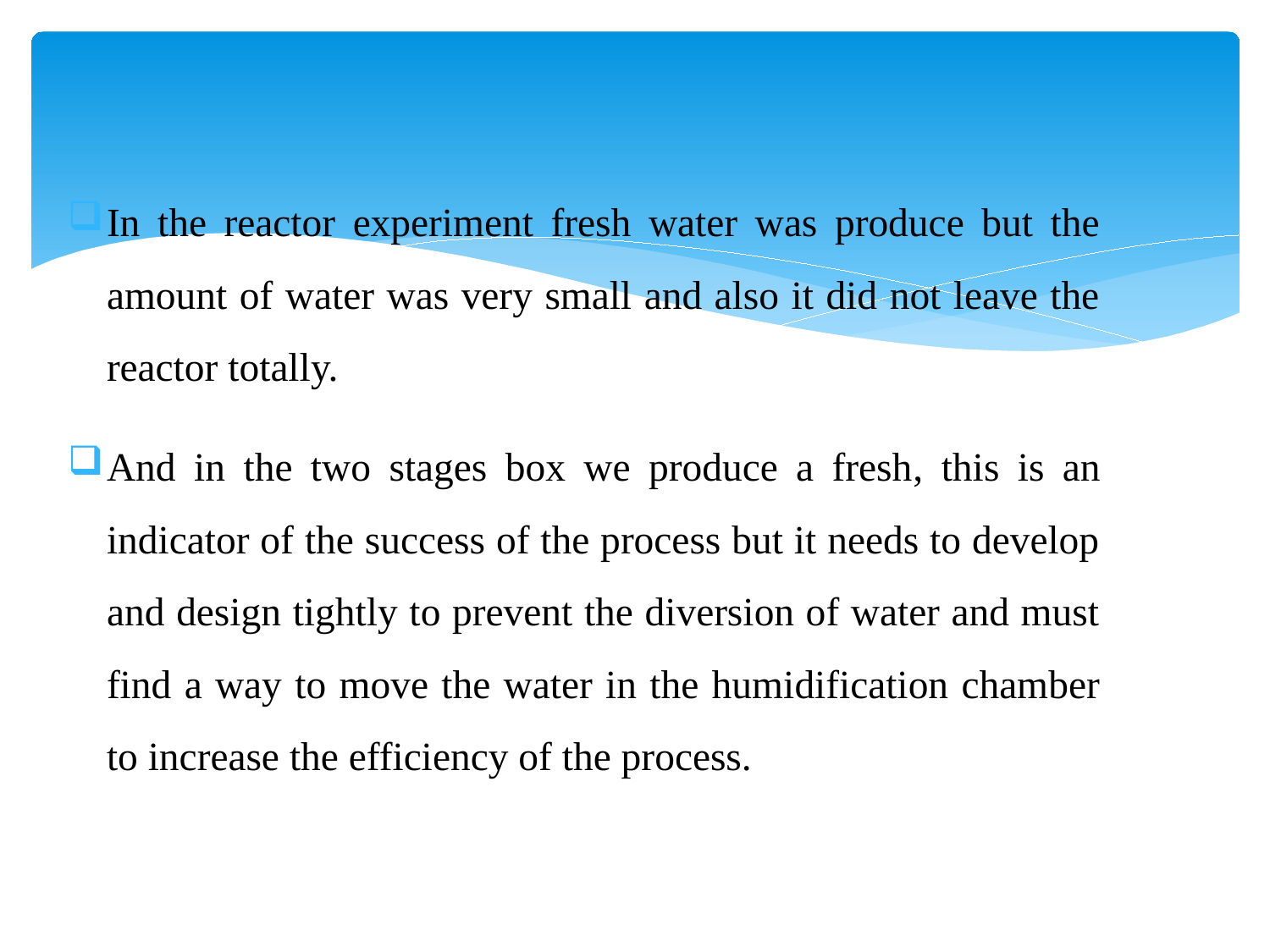

In the reactor experiment fresh water was produce but the amount of water was very small and also it did not leave the reactor totally.
And in the two stages box we produce a fresh, this is an indicator of the success of the process but it needs to develop and design tightly to prevent the diversion of water and must find a way to move the water in the humidification chamber to increase the efficiency of the process.